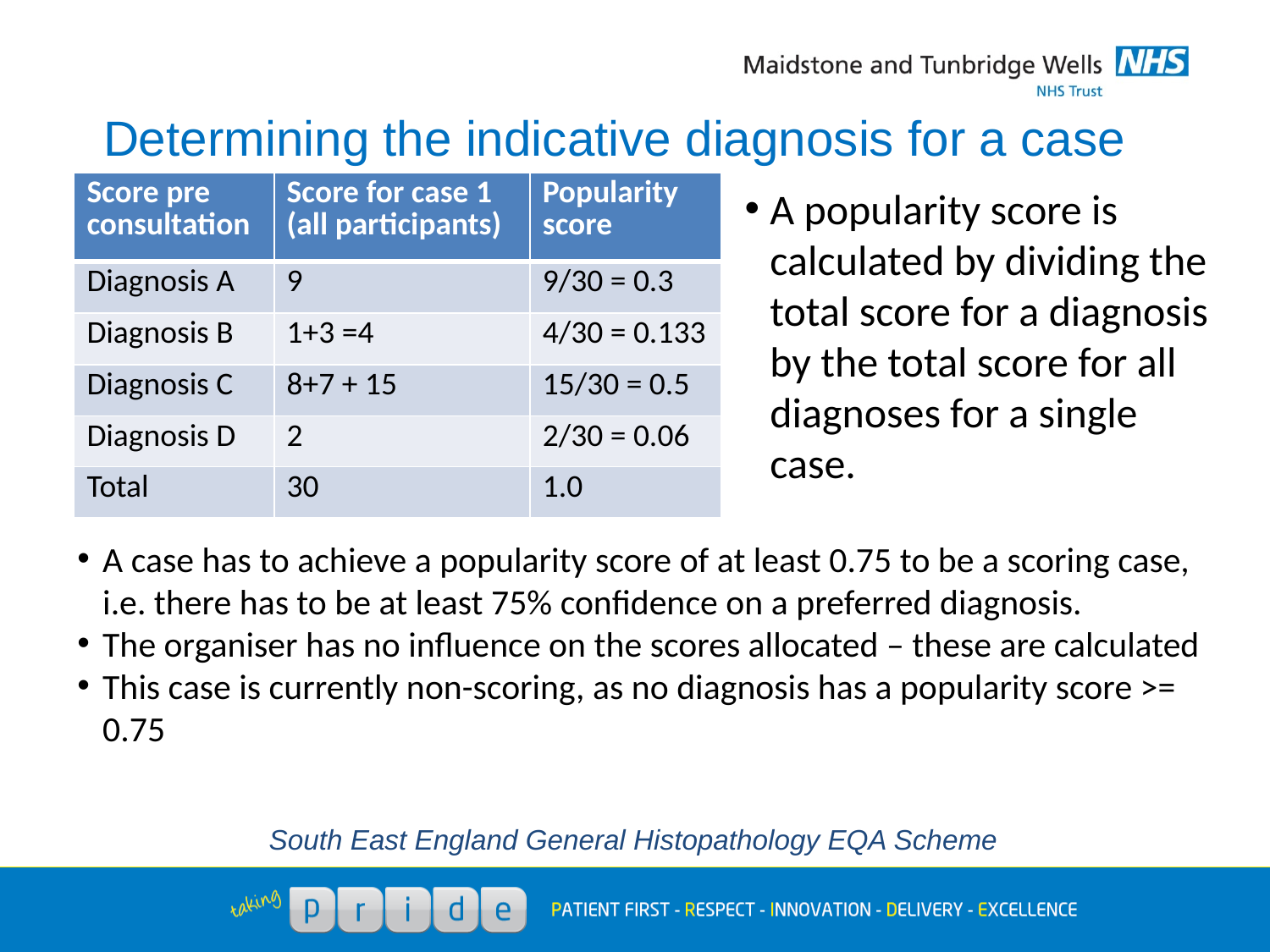

# Determining the indicative diagnosis for a case
| Score pre consultation | Score for case 1 (all participants) | Popularity score |
| --- | --- | --- |
| Diagnosis A | 9 | 9/30 = 0.3 |
| Diagnosis B | 1+3 =4 | 4/30 = 0.133 |
| Diagnosis C | 8+7 + 15 | 15/30 = 0.5 |
| Diagnosis D | 2 | 2/30 = 0.06 |
| Total | 30 | 1.0 |
A popularity score is calculated by dividing the total score for a diagnosis by the total score for all diagnoses for a single case.
A case has to achieve a popularity score of at least 0.75 to be a scoring case, i.e. there has to be at least 75% confidence on a preferred diagnosis.
The organiser has no influence on the scores allocated – these are calculated
This case is currently non-scoring, as no diagnosis has a popularity score >= 0.75
South East England General Histopathology EQA Scheme